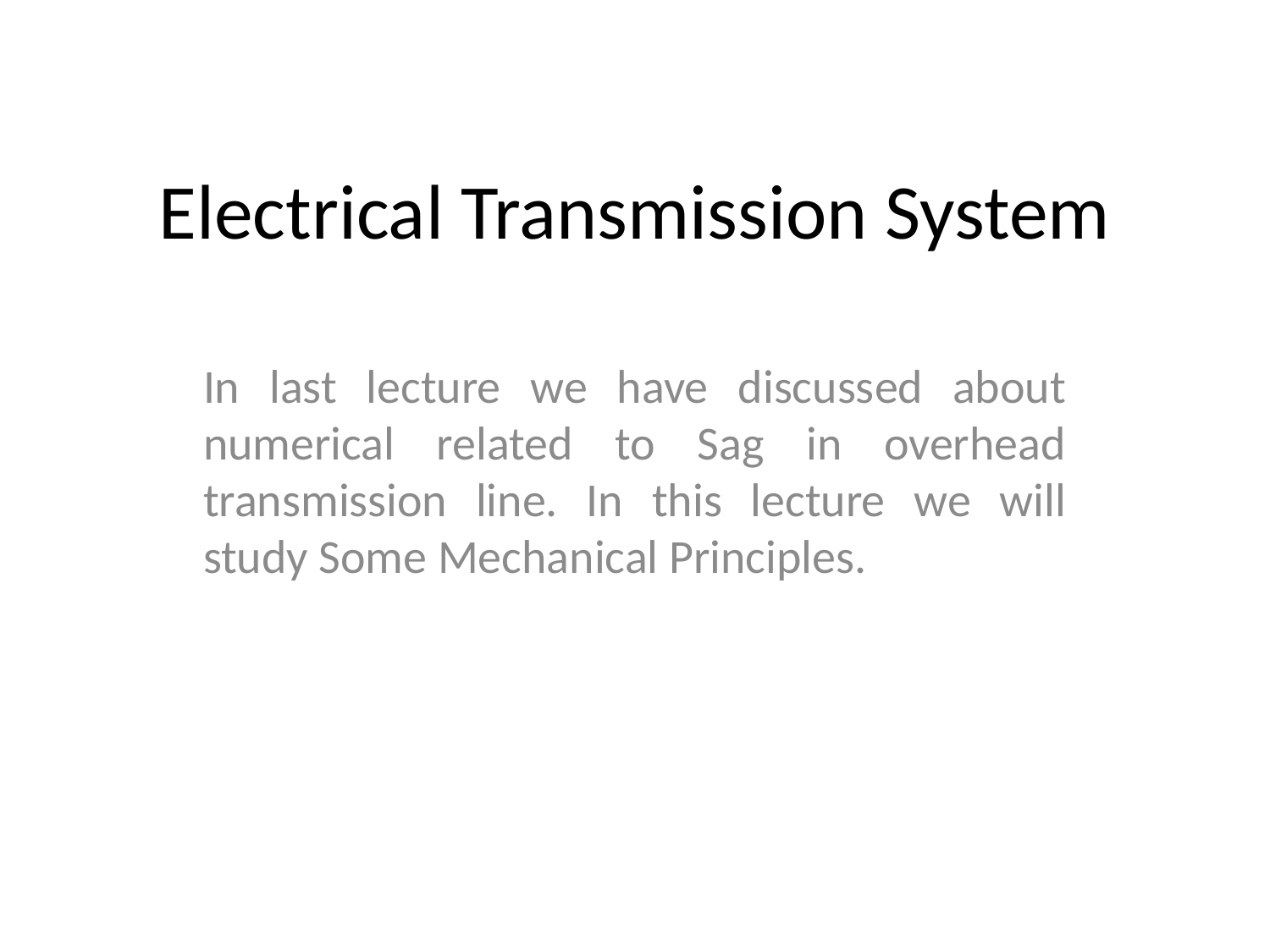

# Electrical Transmission System
In last lecture we have discussed about numerical related to Sag in overhead transmission line. In this lecture we will study Some Mechanical Principles.